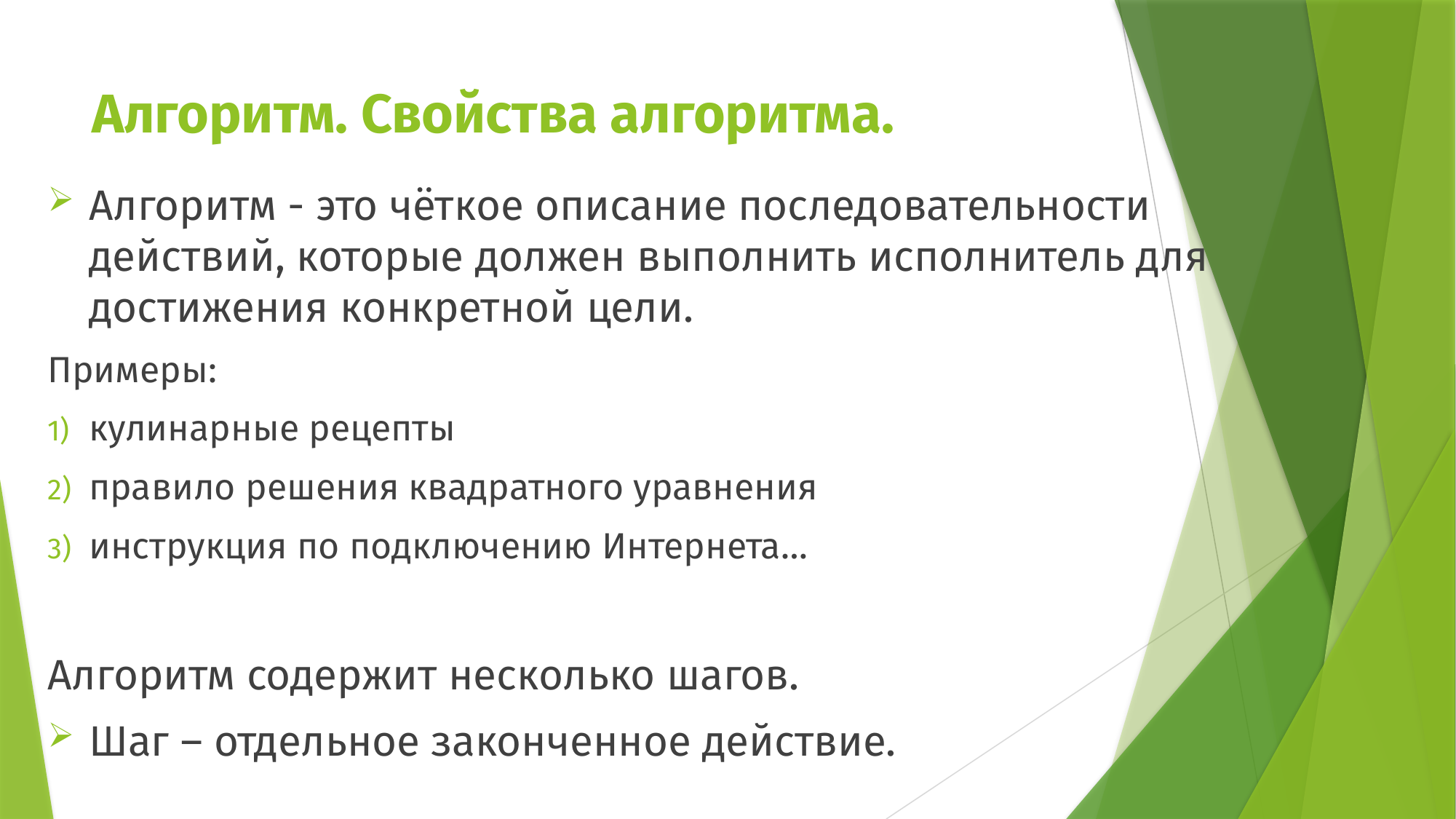

# Алгоритм. Свойства алгоритма.
Алгоритм - это чёткое описание последовательности действий, которые должен выполнить исполнитель для достижения конкретной цели.
Примеры:
кулинарные рецепты
правило решения квадратного уравнения
инструкция по подключению Интернета…

Алгоритм содержит несколько шагов.
Шаг – отдельное законченное действие.